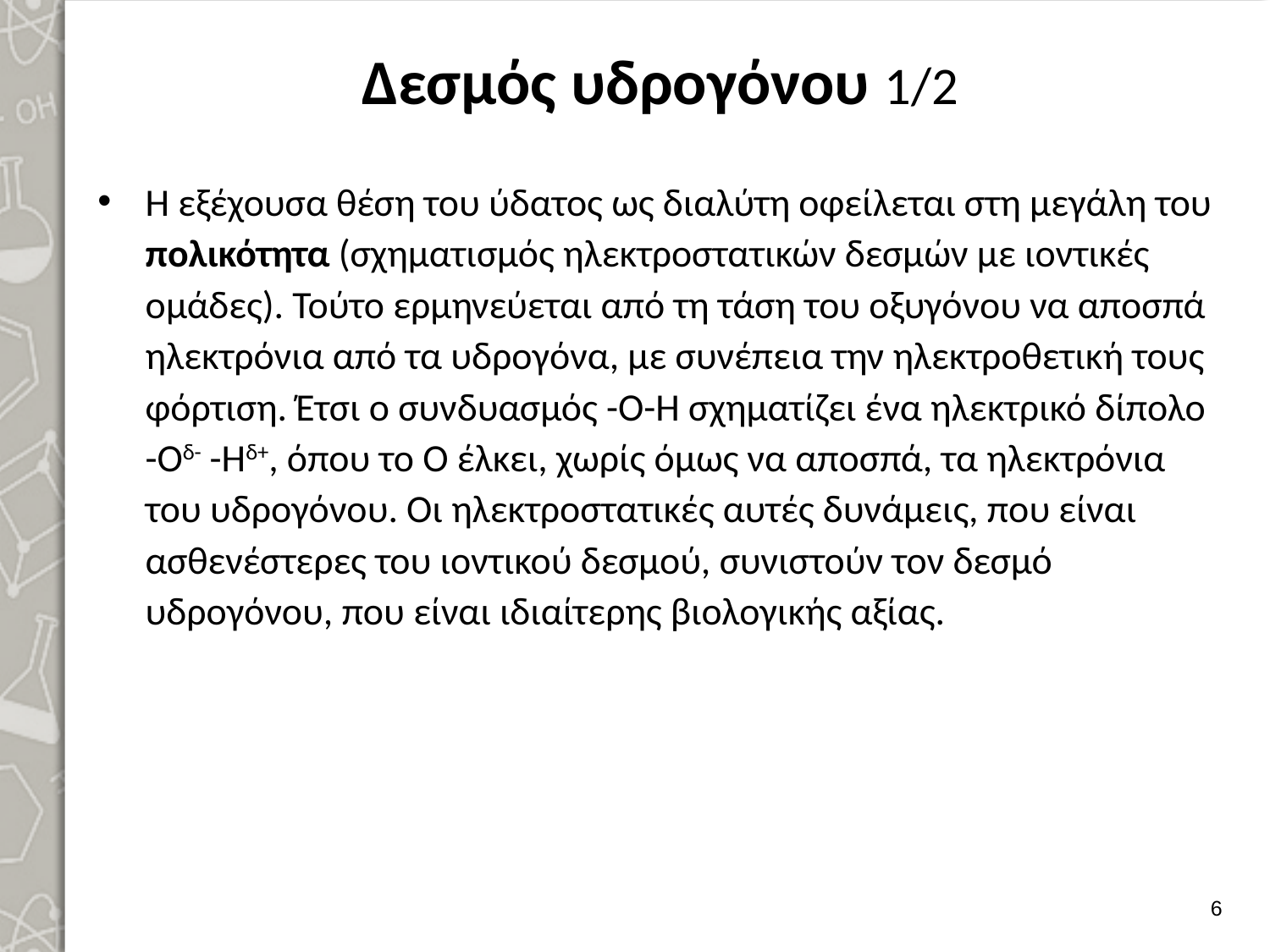

# Δεσμός υδρογόνου 1/2
Η εξέχουσα θέση του ύδατος ως διαλύτη οφείλεται στη μεγάλη του πολικότητα (σχηματισμός ηλεκτροστατικών δεσμών με ιοντικές ομάδες). Τούτο ερμηνεύεται από τη τάση του οξυγόνου να αποσπά ηλεκτρόνια από τα υδρογόνα, με συνέπεια την ηλεκτροθετική τους φόρτιση. Έτσι ο συνδυασμός -Ο-Η σχηματίζει ένα ηλεκτρικό δίπολο -Οδ- -Ηδ+, όπου το Ο έλκει, χωρίς όμως να αποσπά, τα ηλεκτρόνια του υδρογόνου. Οι ηλεκτροστατικές αυτές δυνάμεις, που είναι ασθενέστερες του ιοντικού δεσμού, συνιστούν τον δεσμό υδρογόνου, που είναι ιδιαίτερης βιολογικής αξίας.
6